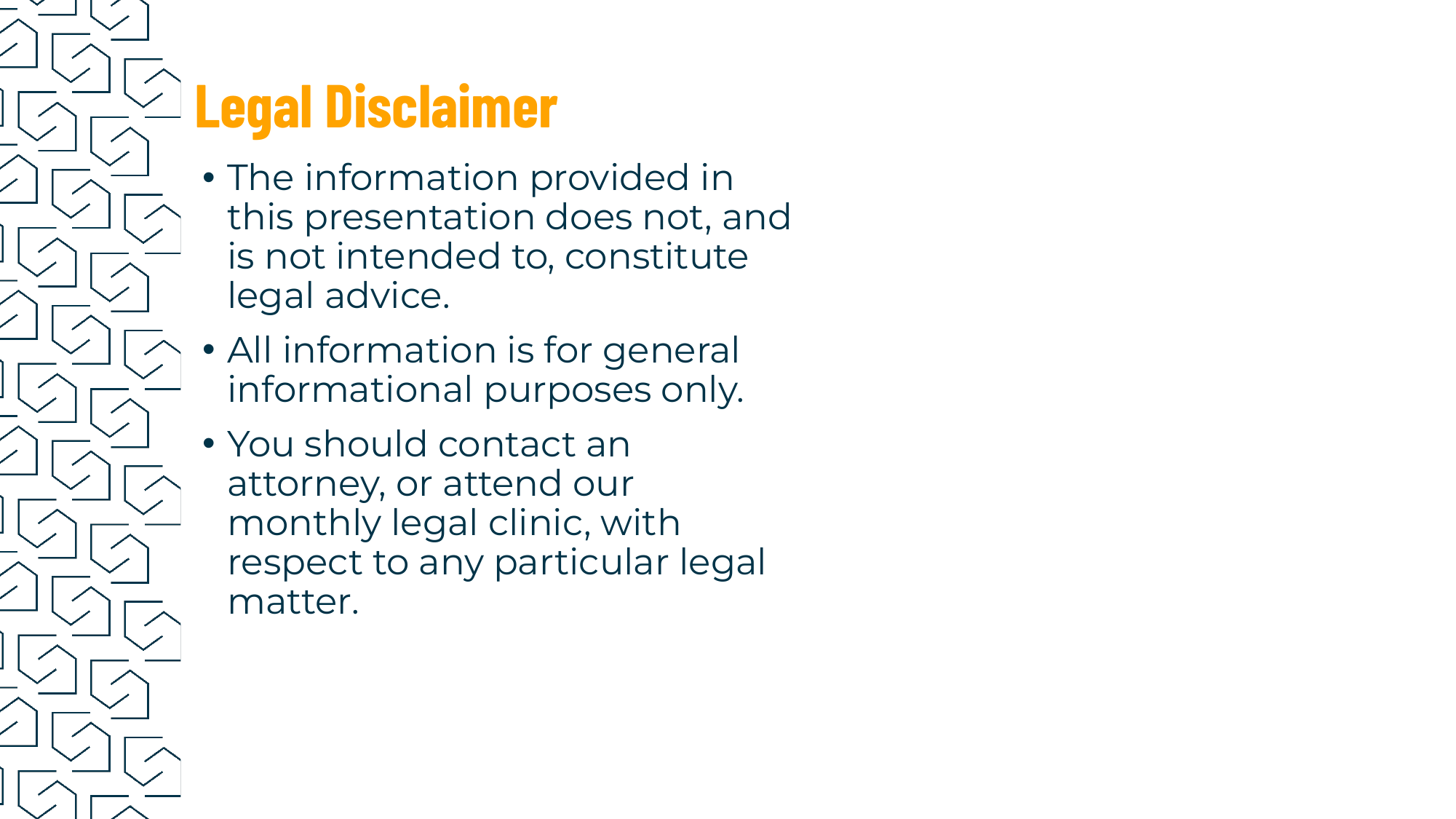

# Legal Disclaimer

The information provided in this presentation does not, and is not intended to, constitute legal advice.
All information is for general informational purposes only.
You should contact an attorney, or attend our monthly legal clinic, with respect to any particular legal matter.